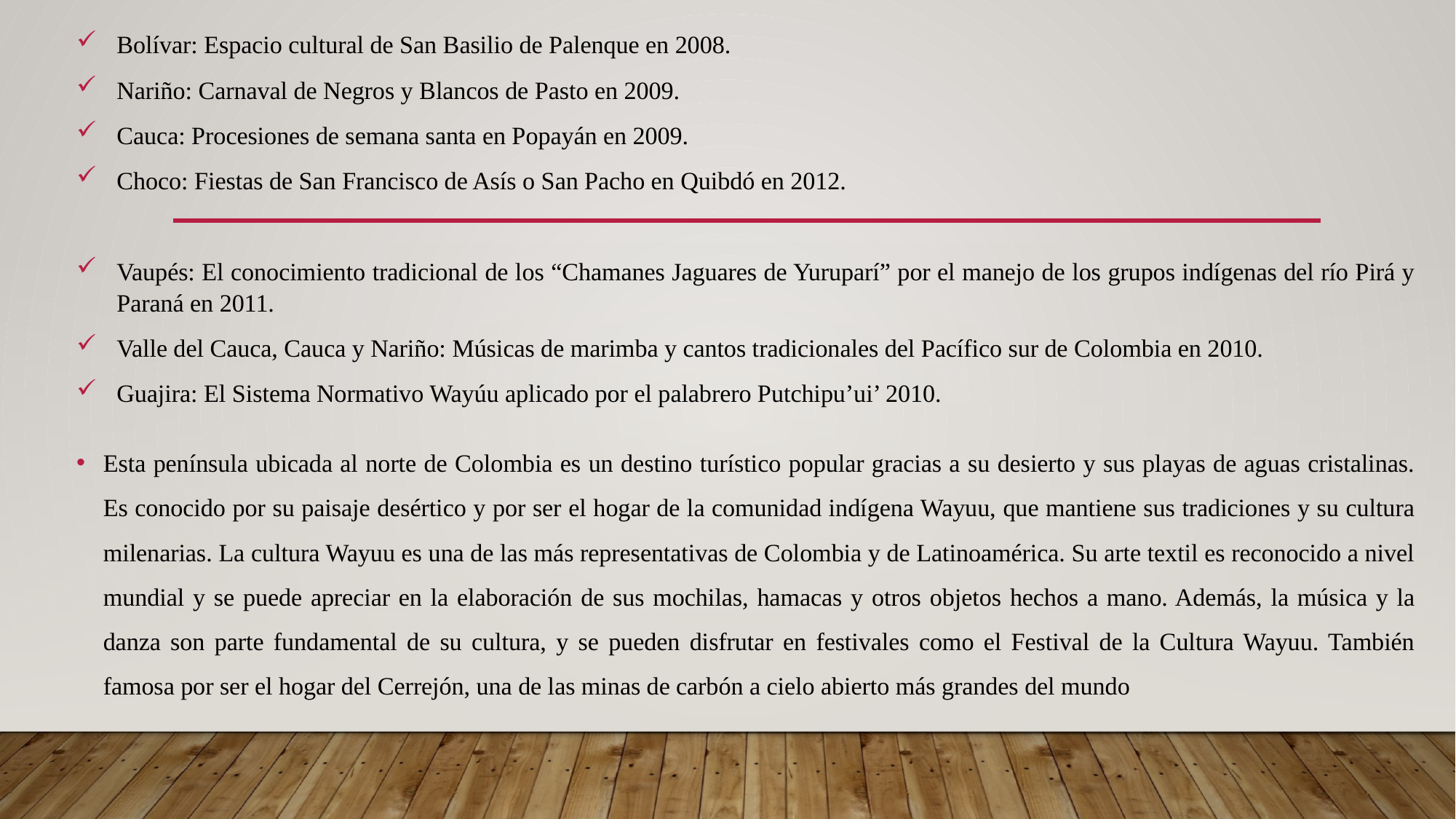

Bolívar: Espacio cultural de San Basilio de Palenque en 2008.
Nariño: Carnaval de Negros y Blancos de Pasto en 2009.
Cauca: Procesiones de semana santa en Popayán en 2009.
Choco: Fiestas de San Francisco de Asís o San Pacho en Quibdó en 2012.

Vaupés: El conocimiento tradicional de los “Chamanes Jaguares de Yuruparí” por el manejo de los grupos indígenas del río Pirá y Paraná en 2011.
Valle del Cauca, Cauca y Nariño: Músicas de marimba y cantos tradicionales del Pacífico sur de Colombia en 2010.
Guajira: El Sistema Normativo Wayúu aplicado por el palabrero Putchipu’ui’ 2010.
Esta península ubicada al norte de Colombia es un destino turístico popular gracias a su desierto y sus playas de aguas cristalinas. Es conocido por su paisaje desértico y por ser el hogar de la comunidad indígena Wayuu, que mantiene sus tradiciones y su cultura milenarias. La cultura Wayuu es una de las más representativas de Colombia y de Latinoamérica. Su arte textil es reconocido a nivel mundial y se puede apreciar en la elaboración de sus mochilas, hamacas y otros objetos hechos a mano. Además, la música y la danza son parte fundamental de su cultura, y se pueden disfrutar en festivales como el Festival de la Cultura Wayuu. También famosa por ser el hogar del Cerrejón, una de las minas de carbón a cielo abierto más grandes del mundo